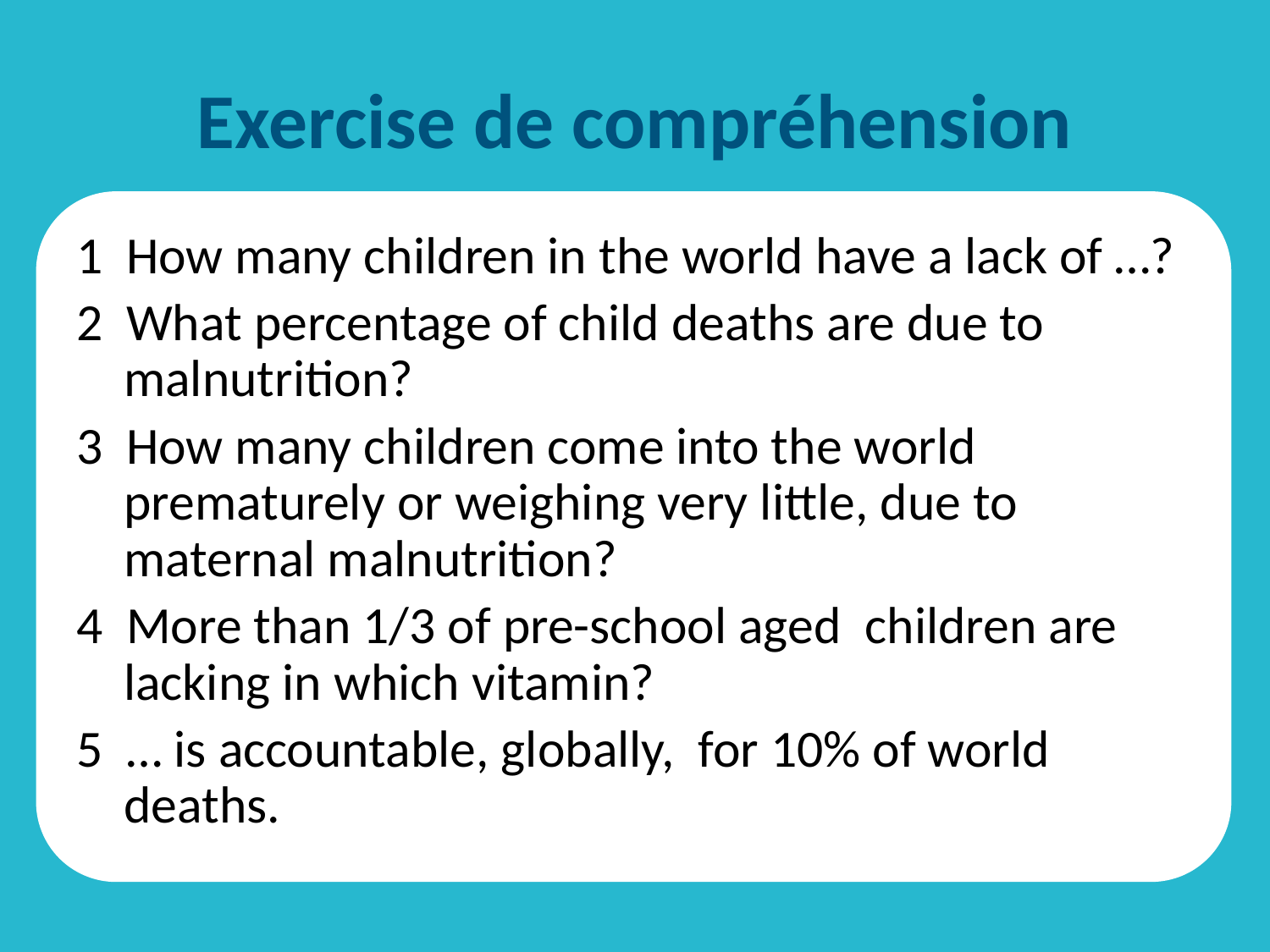

# Exercise de compréhension

1  How many children in the world have a lack of …?
2  What percentage of child deaths are due to malnutrition?
3  How many children come into the world prematurely or weighing very little, due to maternal malnutrition?
4  More than 1/3 of pre-school aged  children are lacking in which vitamin?
5  … is accountable, globally,  for 10% of world deaths.